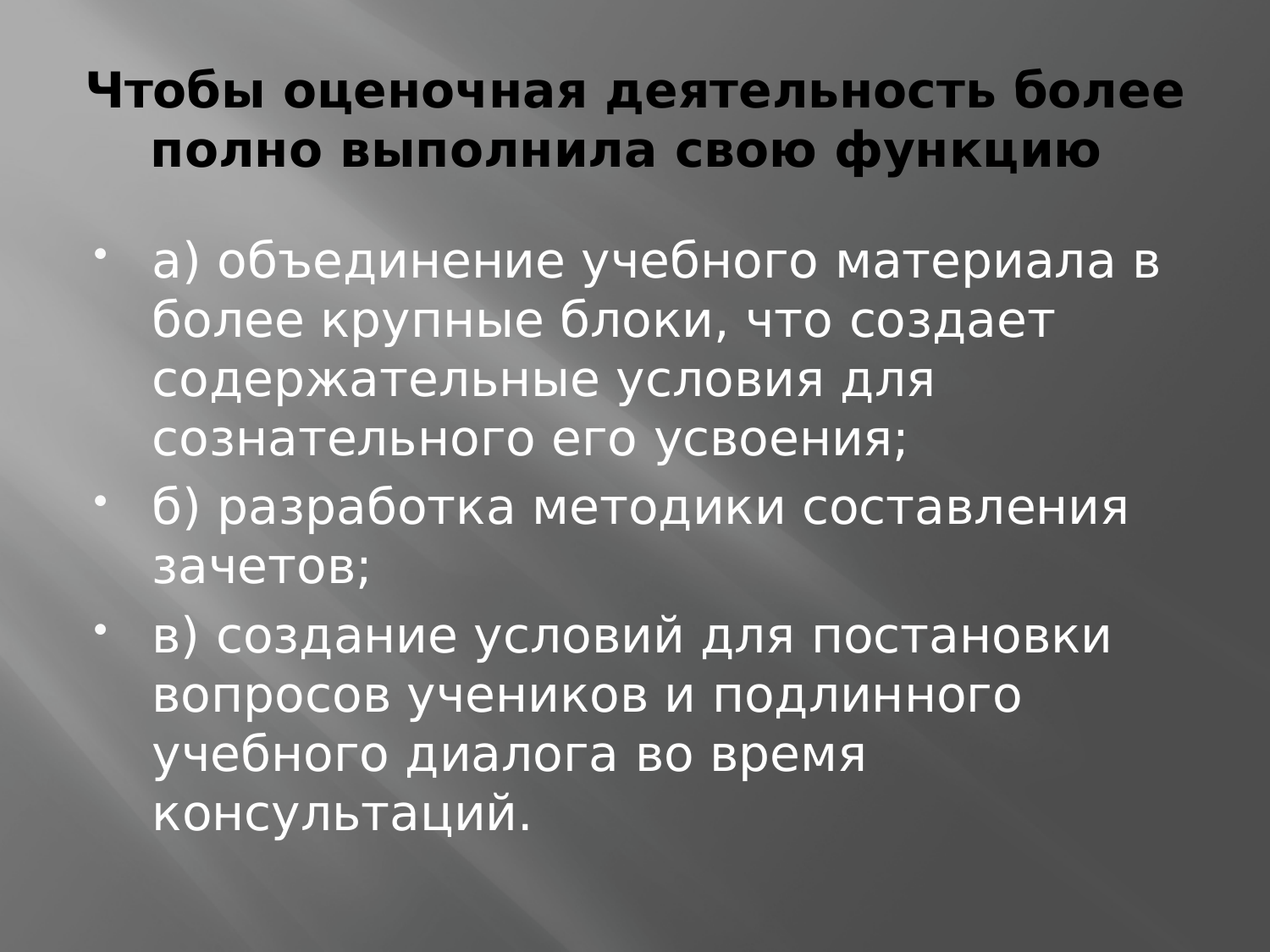

# Чтобы оценочная деятельность более полно выполнила свою функцию
а) объединение учебного материала в более крупные блоки, что создает содержательные условия для сознательного его усвоения;
б) разработка методики составления зачетов;
в) создание условий для постановки вопросов учеников и подлинного учебного диалога во время консультаций.